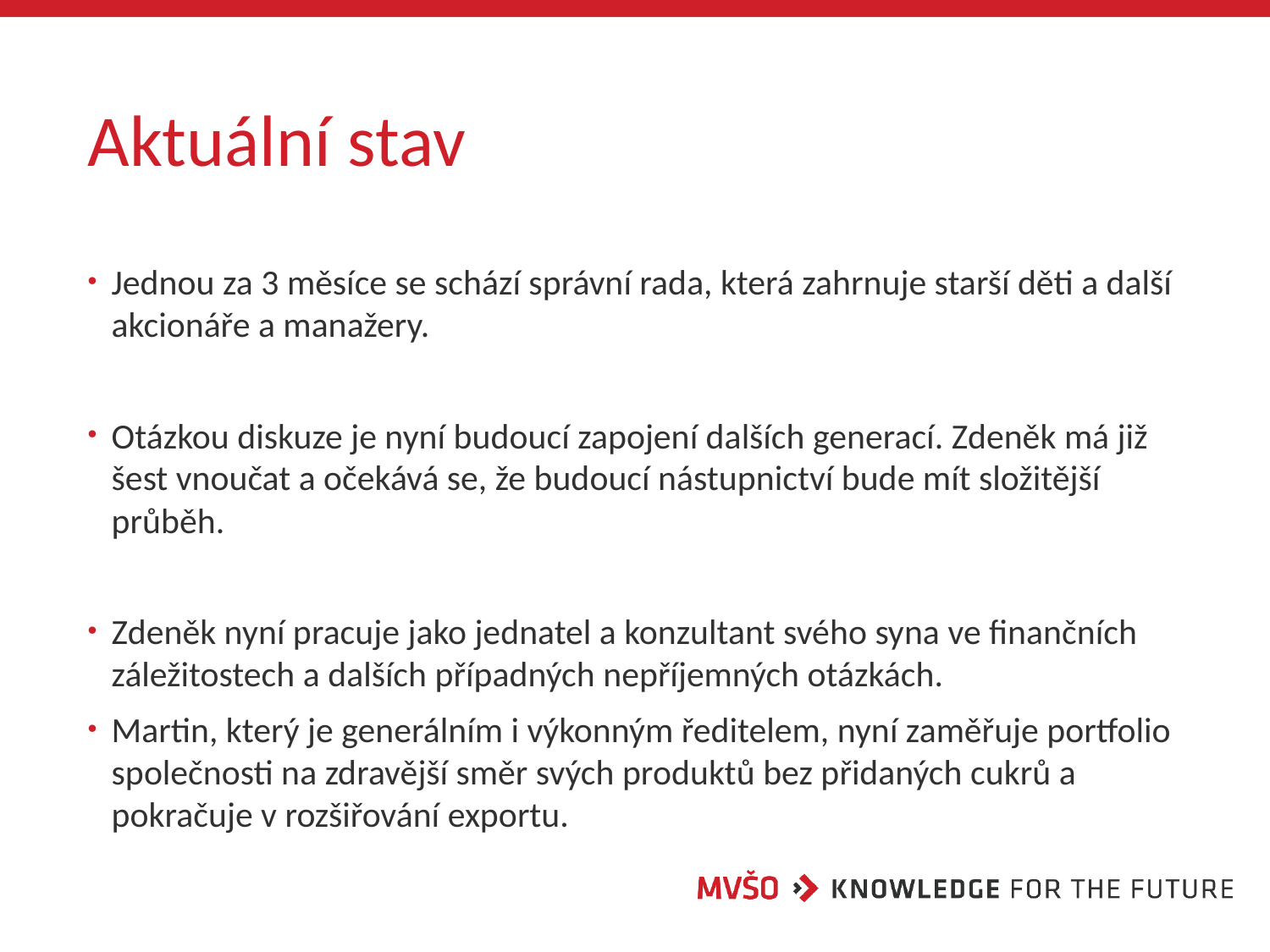

# Aktuální stav
Jednou za 3 měsíce se schází správní rada, která zahrnuje starší děti a další akcionáře a manažery.

Otázkou diskuze je nyní budoucí zapojení dalších generací. Zdeněk má již šest vnoučat a očekává se, že budoucí nástupnictví bude mít složitější průběh.

Zdeněk nyní pracuje jako jednatel a konzultant svého syna ve finančních záležitostech a dalších případných nepříjemných otázkách.
Martin, který je generálním i výkonným ředitelem, nyní zaměřuje portfolio společnosti na zdravější směr svých produktů bez přidaných cukrů a pokračuje v rozšiřování exportu.